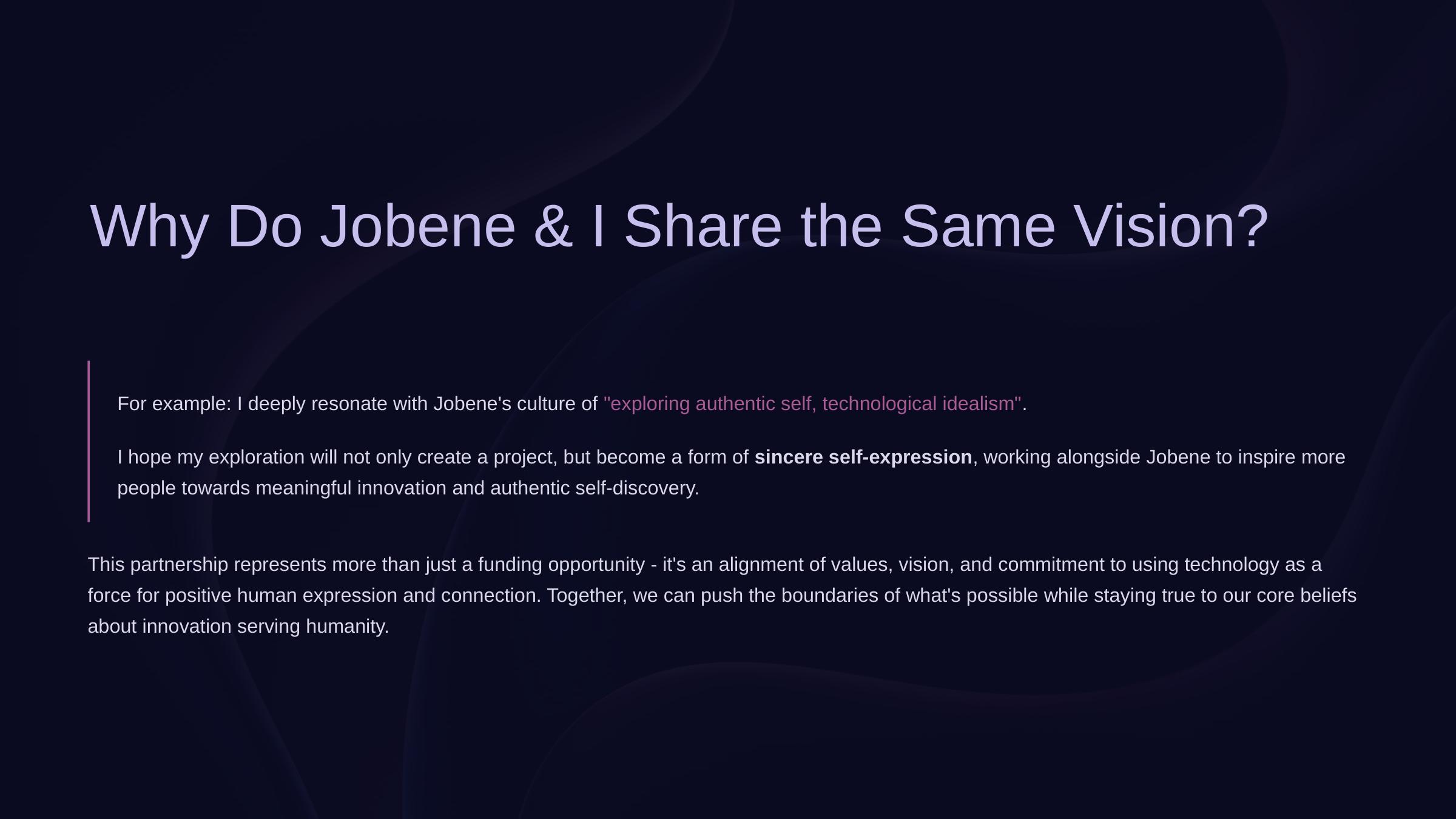

Why Do Jobene & I Share the Same Vision?

For example: I deeply resonate with Jobene's culture of "exploring authentic self, technological idealism".
I hope my exploration will not only create a project, but become a form of sincere self-expression, working alongside Jobene to inspire more people towards meaningful innovation and authentic self-discovery.
This partnership represents more than just a funding opportunity - it's an alignment of values, vision, and commitment to using technology as a force for positive human expression and connection. Together, we can push the boundaries of what's possible while staying true to our core beliefs about innovation serving humanity.